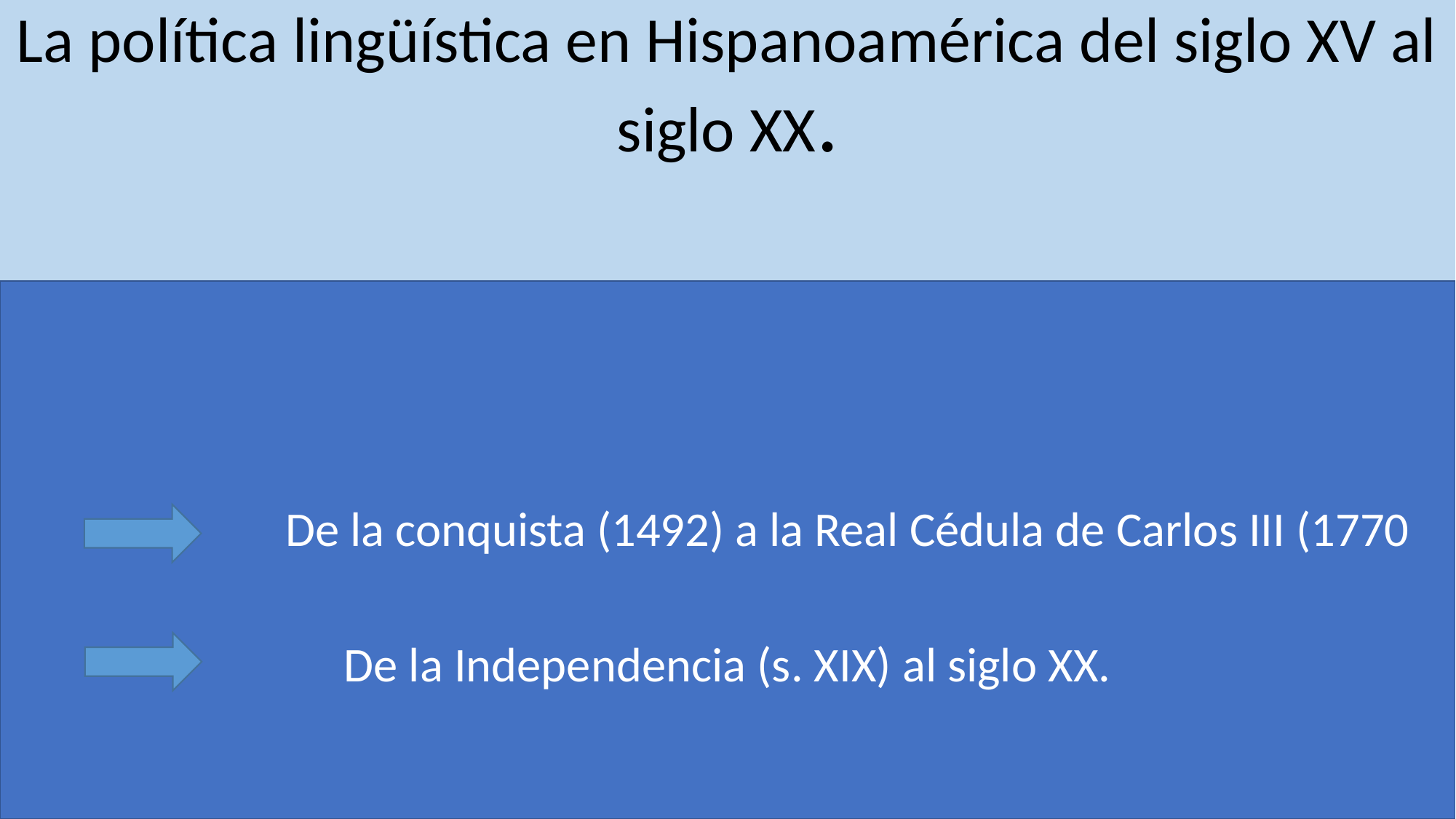

# La política lingüística en Hispanoamérica del siglo XV al siglo XX.

                      De la conquista (1492) a la Real Cédula de Carlos III (1770

De la Independencia (s. XIX) al siglo XX.